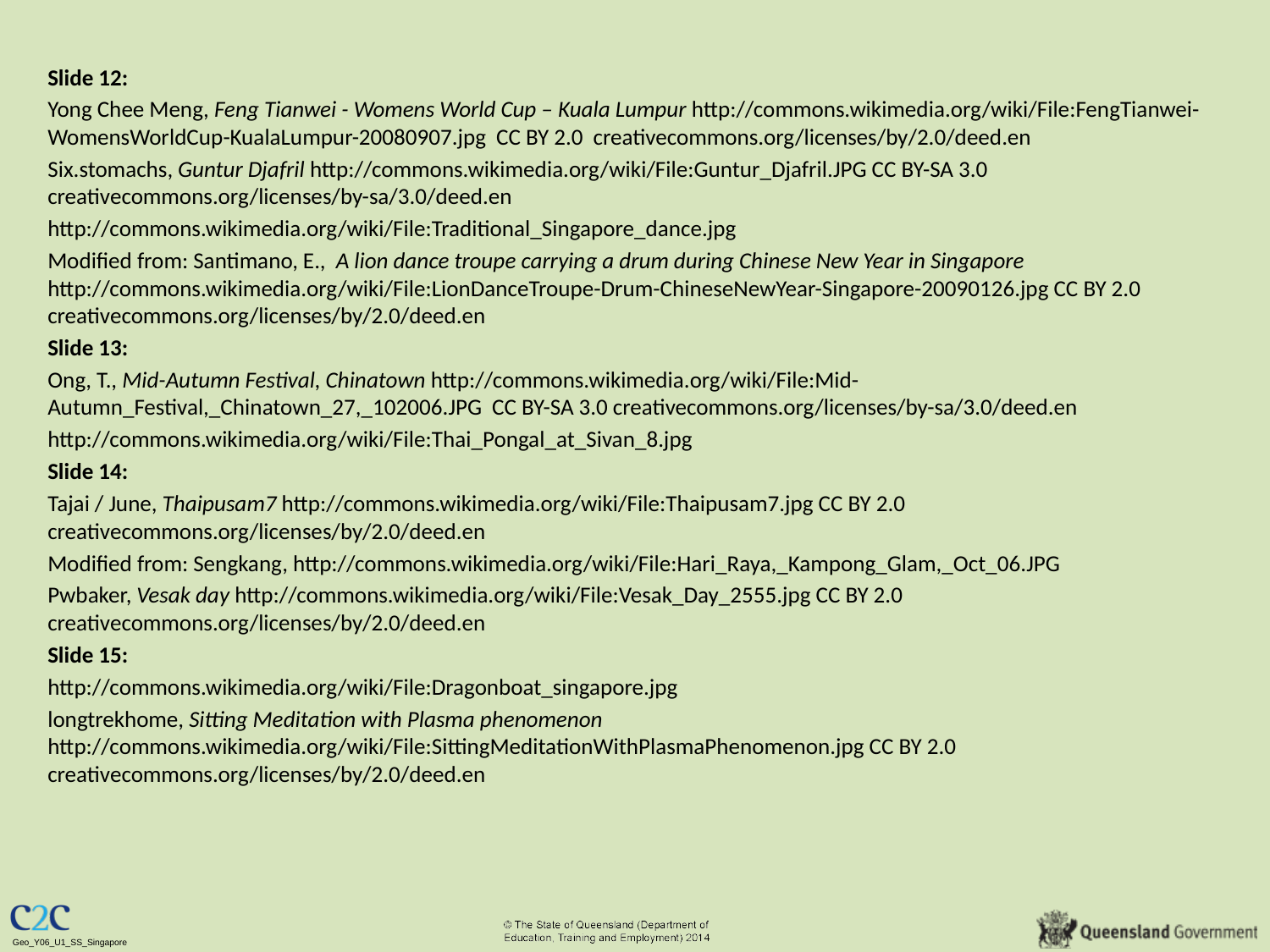

Slide 12:
Yong Chee Meng, Feng Tianwei - Womens World Cup – Kuala Lumpur http://commons.wikimedia.org/wiki/File:FengTianwei-WomensWorldCup-KualaLumpur-20080907.jpg  CC BY 2.0  creativecommons.org/licenses/by/2.0/deed.en
Six.stomachs, Guntur Djafril http://commons.wikimedia.org/wiki/File:Guntur_Djafril.JPG CC BY-SA 3.0 creativecommons.org/licenses/by-sa/3.0/deed.en
http://commons.wikimedia.org/wiki/File:Traditional_Singapore_dance.jpg
Modified from: Santimano, E.,  A lion dance troupe carrying a drum during Chinese New Year in Singapore http://commons.wikimedia.org/wiki/File:LionDanceTroupe-Drum-ChineseNewYear-Singapore-20090126.jpg CC BY 2.0 creativecommons.org/licenses/by/2.0/deed.en
Slide 13:
Ong, T., Mid-Autumn Festival, Chinatown http://commons.wikimedia.org/wiki/File:Mid-Autumn_Festival,_Chinatown_27,_102006.JPG  CC BY-SA 3.0 creativecommons.org/licenses/by-sa/3.0/deed.en
http://commons.wikimedia.org/wiki/File:Thai_Pongal_at_Sivan_8.jpg
Slide 14:
Tajai / June, Thaipusam7 http://commons.wikimedia.org/wiki/File:Thaipusam7.jpg CC BY 2.0 creativecommons.org/licenses/by/2.0/deed.en
Modified from: Sengkang, http://commons.wikimedia.org/wiki/File:Hari_Raya,_Kampong_Glam,_Oct_06.JPG
Pwbaker, Vesak day http://commons.wikimedia.org/wiki/File:Vesak_Day_2555.jpg CC BY 2.0 creativecommons.org/licenses/by/2.0/deed.en
Slide 15:
http://commons.wikimedia.org/wiki/File:Dragonboat_singapore.jpg
longtrekhome, Sitting Meditation with Plasma phenomenon   http://commons.wikimedia.org/wiki/File:SittingMeditationWithPlasmaPhenomenon.jpg CC BY 2.0 creativecommons.org/licenses/by/2.0/deed.en